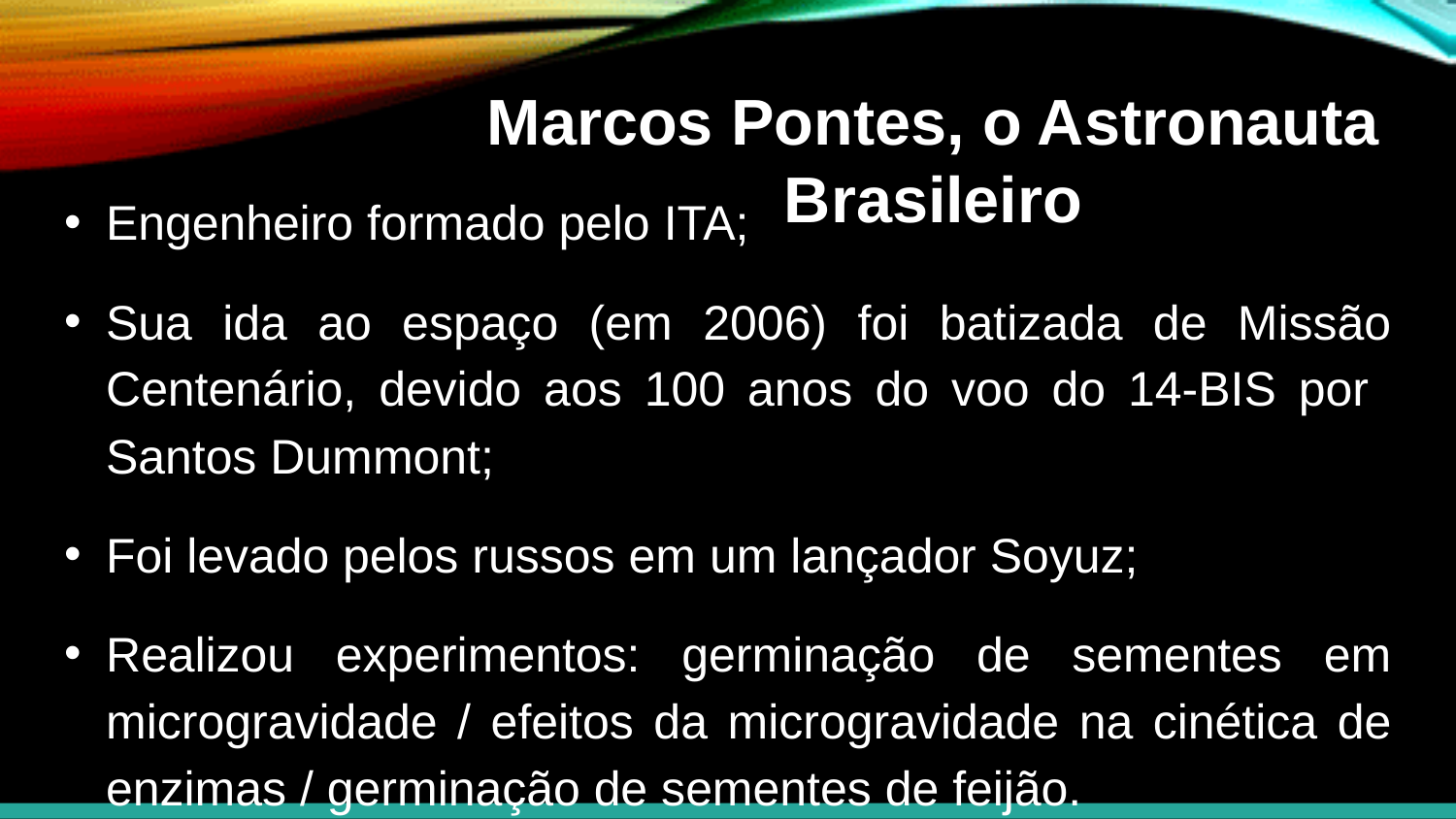

# Marcos Pontes, o Astronauta Brasileiro
Engenheiro formado pelo ITA;
Sua ida ao espaço (em 2006) foi batizada de Missão Centenário, devido aos 100 anos do voo do 14-BIS por  Santos Dummont;
Foi levado pelos russos em um lançador Soyuz;
Realizou experimentos: germinação de sementes em microgravidade / efeitos da microgravidade na cinética de enzimas / germinação de sementes de feijão.